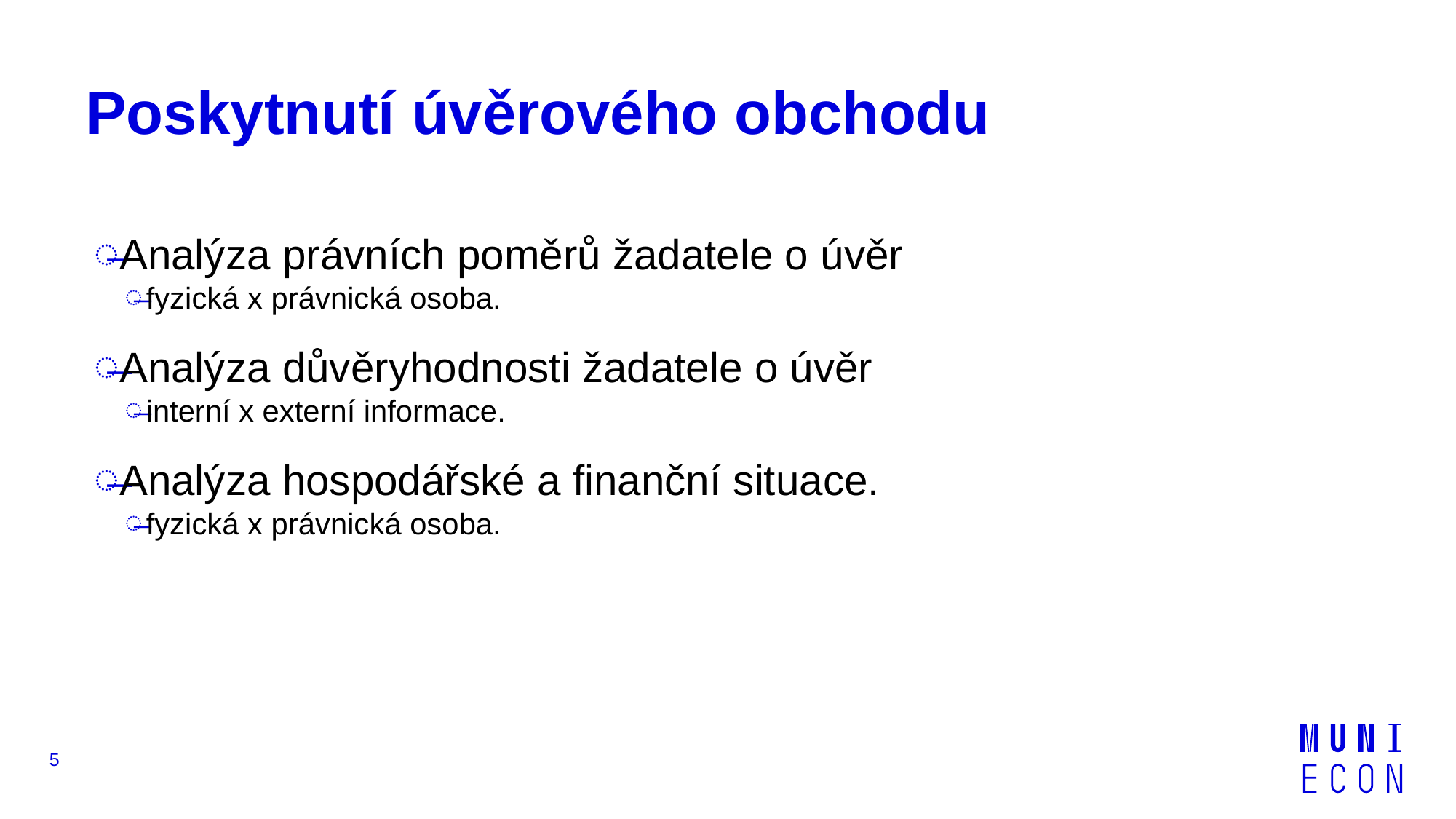

# Poskytnutí úvěrového obchodu
Analýza právních poměrů žadatele o úvěr
fyzická x právnická osoba.
Analýza důvěryhodnosti žadatele o úvěr
interní x externí informace.
Analýza hospodářské a finanční situace.
fyzická x právnická osoba.

5